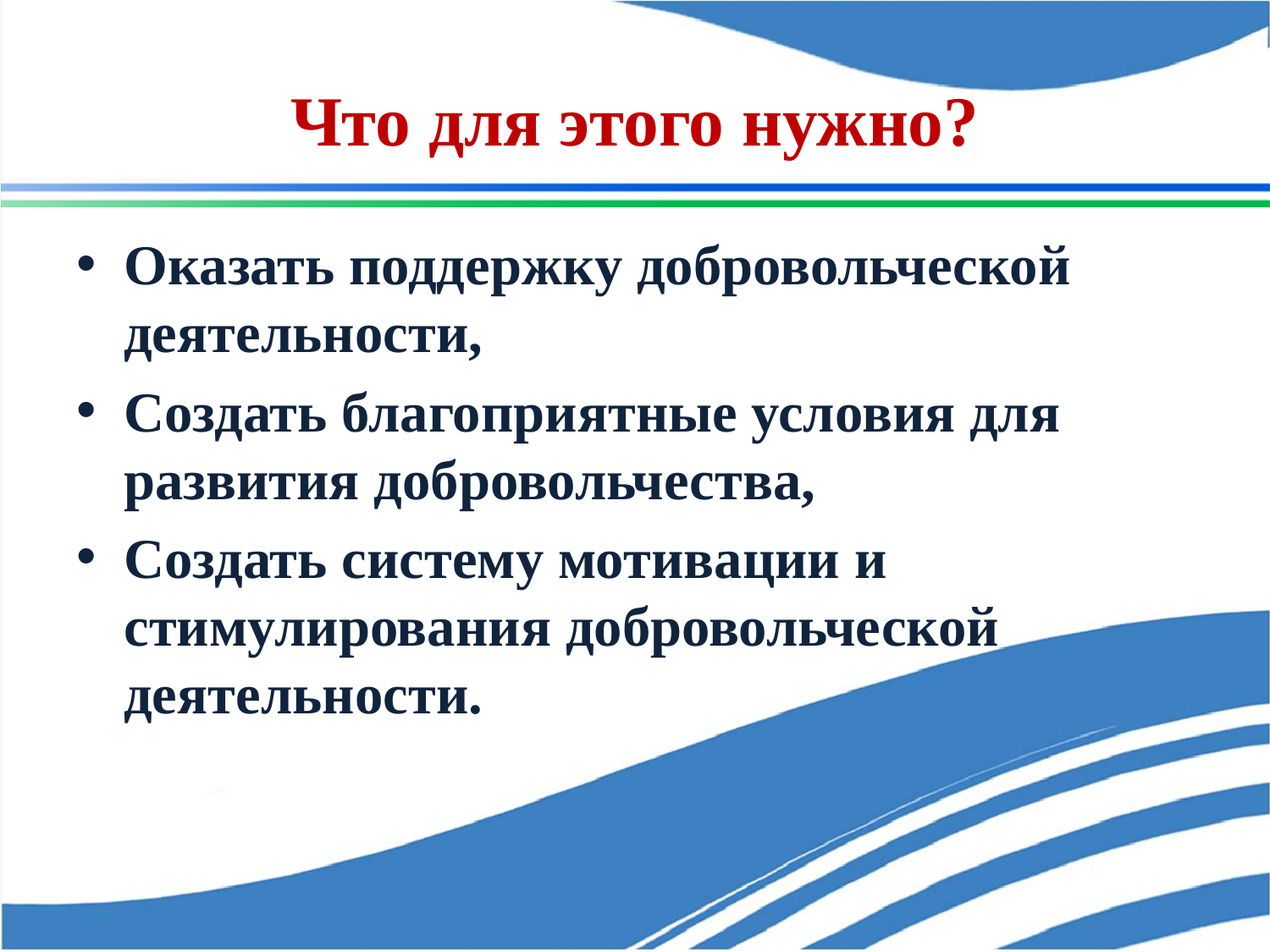

# Что для этого нужно?
Оказать поддержку добровольческой деятельности,
Создать благоприятные условия для развития добровольчества,
Создать систему мотивации и стимулирования добровольческой деятельности.